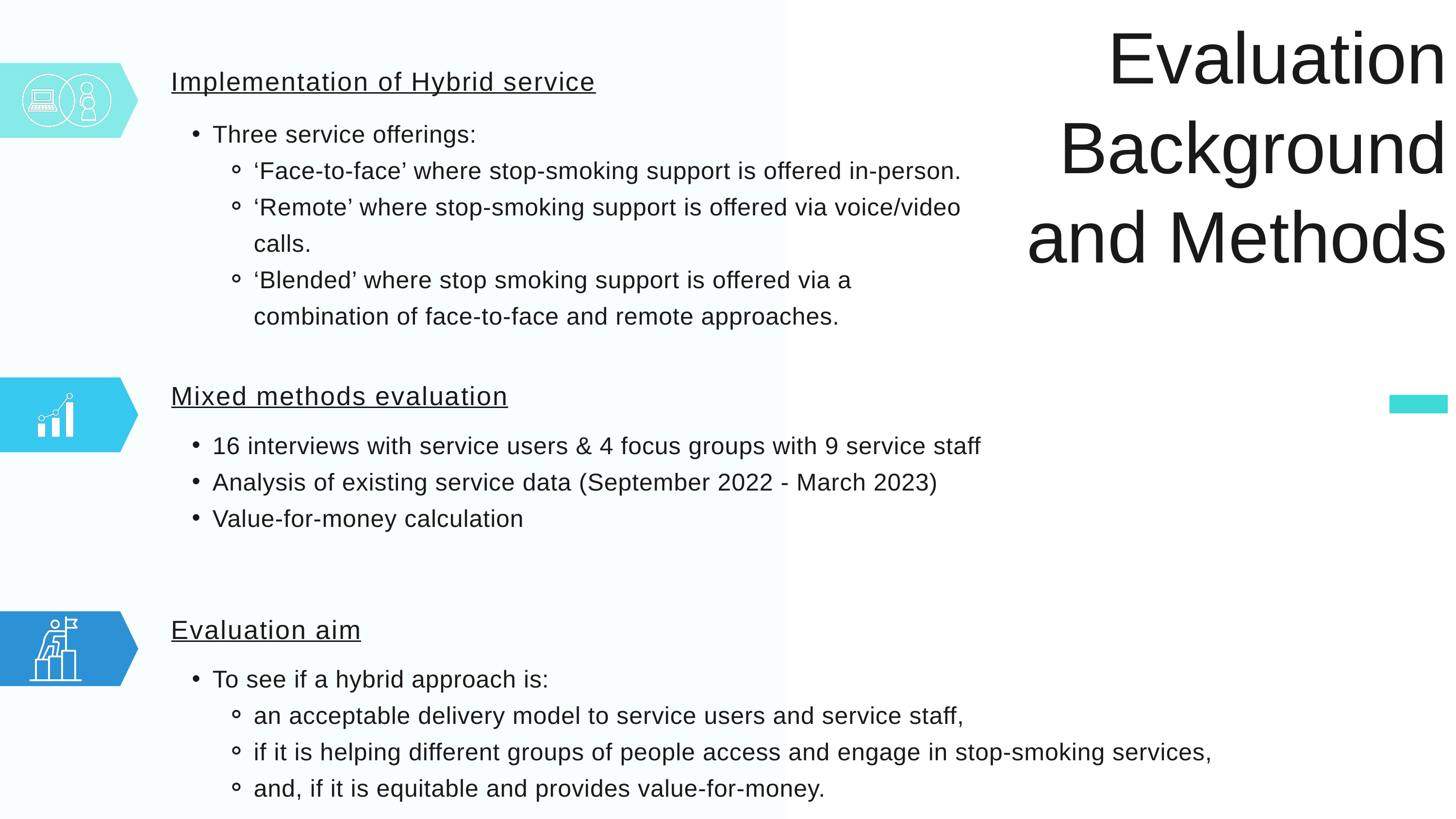

Evaluation Background and Methods

Implementation of Hybrid service
Three service offerings:
‘Face-to-face’ where stop-smoking support is offered in-person.
‘Remote’ where stop-smoking support is offered via voice/video calls.
‘Blended’ where stop smoking support is offered via a combination of face-to-face and remote approaches.

Mixed methods evaluation
16 interviews with service users & 4 focus groups with 9 service staff
Analysis of existing service data (September 2022 - March 2023)
Value-for-money calculation

Evaluation aim
To see if a hybrid approach is:
an acceptable delivery model to service users and service staff,
if it is helping different groups of people access and engage in stop-smoking services,
and, if it is equitable and provides value-for-money.